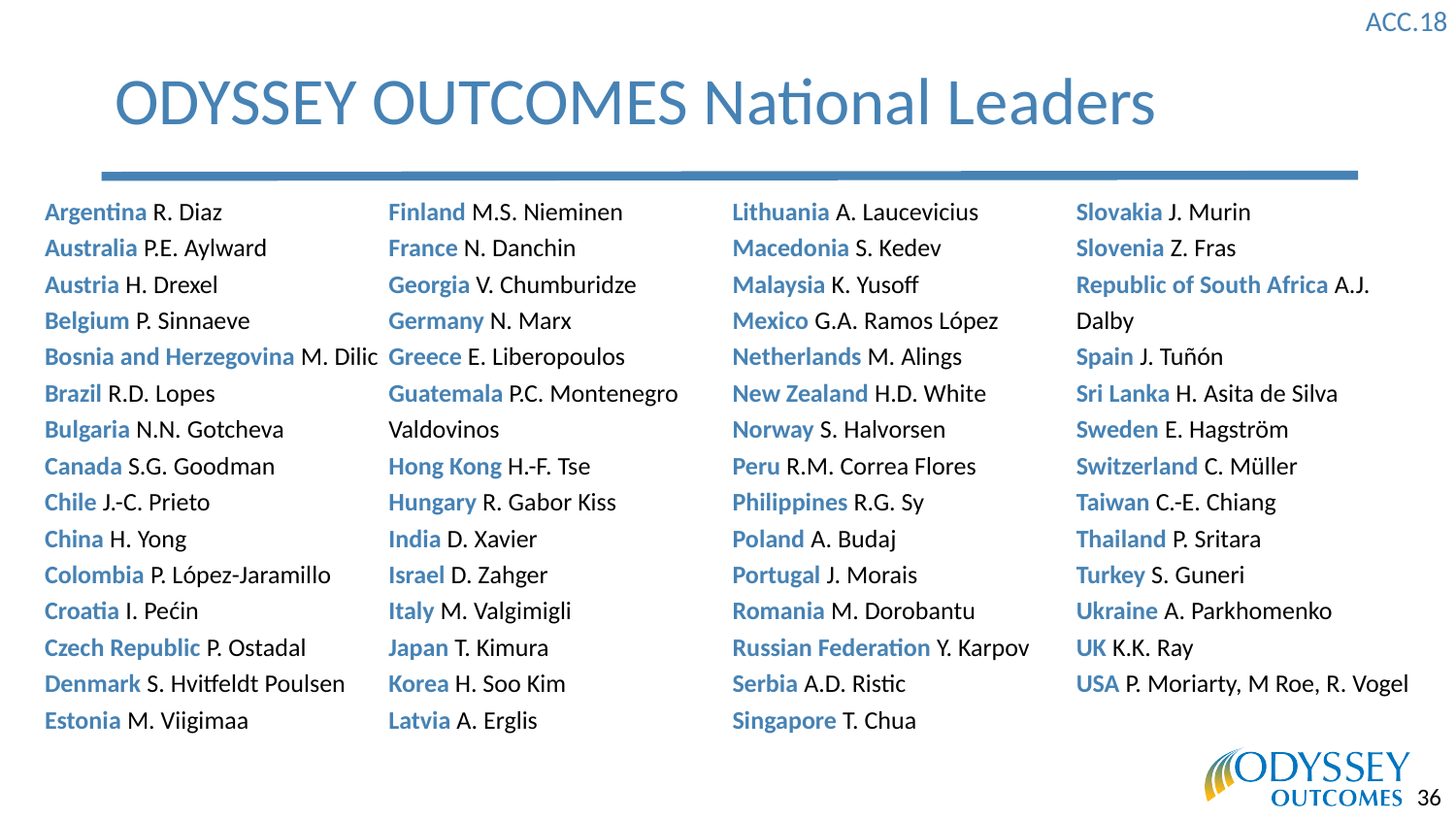

# ODYSSEY OUTCOMES National Leaders
Argentina R. Diaz
Australia P.E. Aylward
Austria H. Drexel
Belgium P. Sinnaeve
Bosnia and Herzegovina M. Dilic
Brazil R.D. Lopes
Bulgaria N.N. Gotcheva
Canada S.G. Goodman
Chile J.-C. Prieto
China H. Yong
Colombia P. López-Jaramillo
Croatia I. Pećin
Czech Republic P. Ostadal
Denmark S. Hvitfeldt Poulsen
Estonia M. Viigimaa

Finland M.S. Nieminen
France N. Danchin
Georgia V. Chumburidze
Germany N. Marx
Greece E. Liberopoulos
Guatemala P.C. Montenegro Valdovinos
Hong Kong H.-F. Tse
Hungary R. Gabor Kiss
India D. Xavier
Israel D. Zahger
Italy M. Valgimigli
Japan T. Kimura
Korea H. Soo Kim
Latvia A. Erglis

Lithuania A. Laucevicius
Macedonia S. Kedev
Malaysia K. Yusoff
Mexico G.A. Ramos López
Netherlands M. Alings
New Zealand H.D. White
Norway S. Halvorsen
Peru R.M. Correa Flores
Philippines R.G. Sy
Poland A. Budaj
Portugal J. Morais
Romania M. Dorobantu
Russian Federation Y. Karpov
Serbia A.D. Ristic
Singapore T. Chua

Slovakia J. Murin
Slovenia Z. Fras
Republic of South Africa A.J. Dalby
Spain J. Tuñón
Sri Lanka H. Asita de Silva
Sweden E. Hagström
Switzerland C. Müller
Taiwan C.-E. Chiang
Thailand P. Sritara
Turkey S. Guneri
Ukraine A. Parkhomenko
UK K.K. Ray
USA P. Moriarty, M Roe, R. Vogel